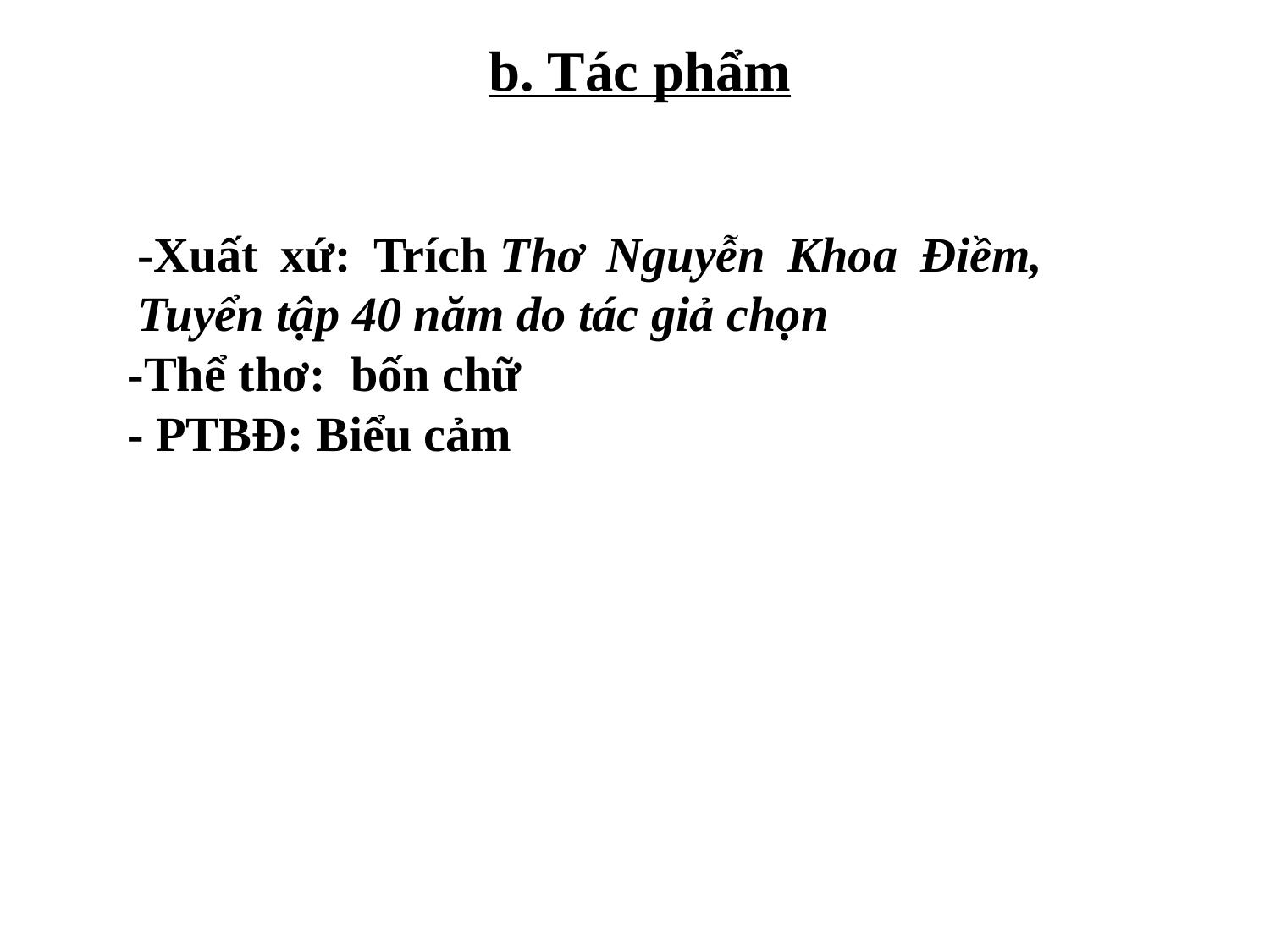

b. Tác phẩm
-Xuất xứ: Trích Thơ Nguyễn Khoa Điềm, Tuyển tập 40 năm do tác giả chọn
-Thể thơ:  bốn chữ
- PTBĐ: Biểu cảm